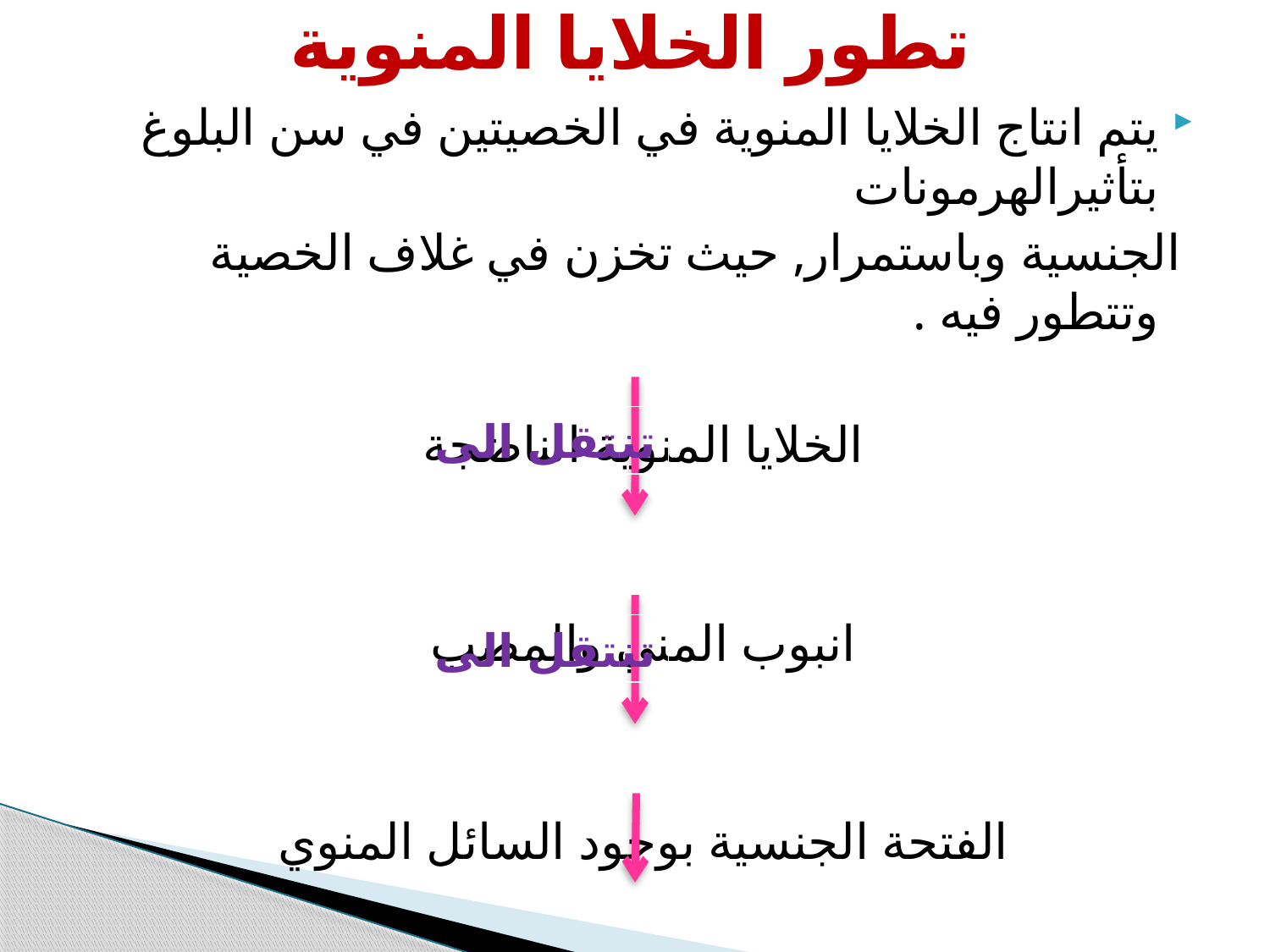

# تطور الخلايا المنوية
يتم انتاج الخلايا المنوية في الخصيتين في سن البلوغ بتأثيرالهرمونات
 الجنسية وباستمرار, حيث تخزن في غلاف الخصية وتتطور فيه .

الخلايا المنوية الناضجة

انبوب المني والمصب

الفتحة الجنسية بوجود السائل المنوي

تخرج الى خارج الجسم

تنتقل الى
تنتقل الى